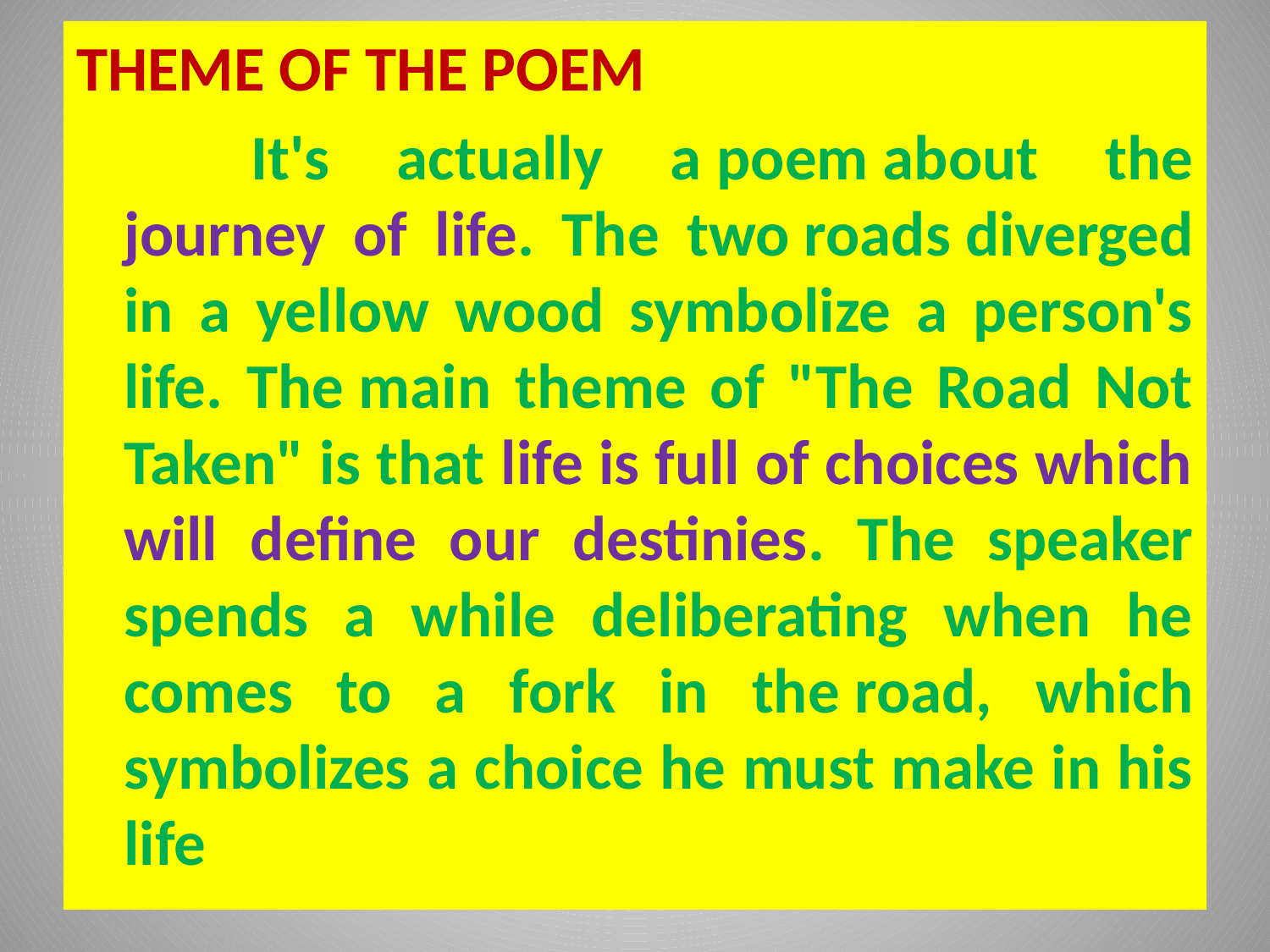

THEME OF THE POEM
		It's actually a poem about the journey of life. The two roads diverged in a yellow wood symbolize a person's life. The main theme of "The Road Not Taken" is that life is full of choices which will define our destinies. The speaker spends a while deliberating when he comes to a fork in the road, which symbolizes a choice he must make in his life